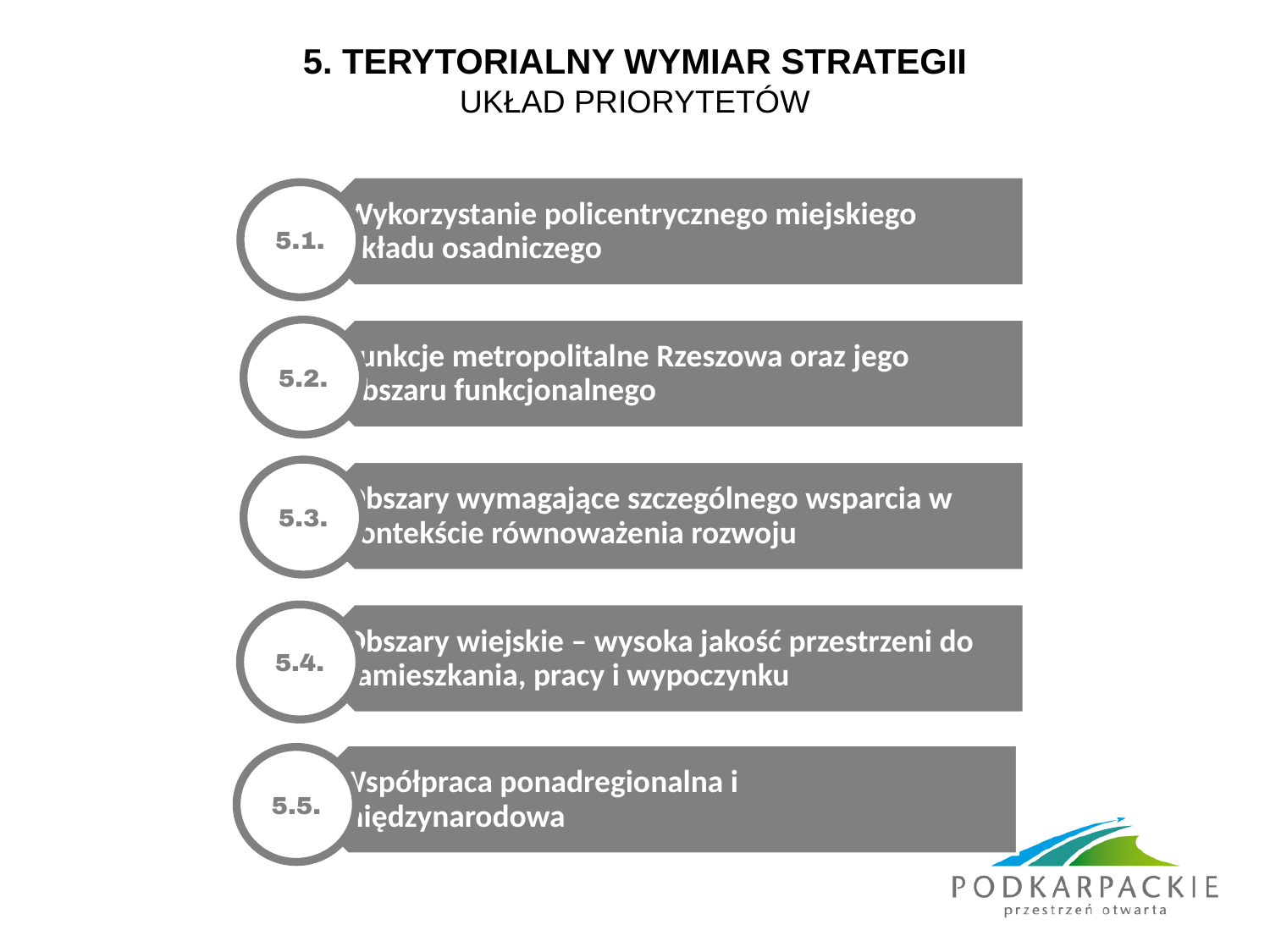

5. TERYTORIALNY WYMIAR STRATEGII
UKŁAD PRIORYTETÓW
Wykorzystanie policentrycznego miejskiego układu osadniczego
Funkcje metropolitalne Rzeszowa oraz jego obszaru funkcjonalnego
Obszary wymagające szczególnego wsparcia w kontekście równoważenia rozwoju
Obszary wiejskie – wysoka jakość przestrzeni do zamieszkania, pracy i wypoczynku
Współpraca ponadregionalna i międzynarodowa
5.1.
5.2.
5.3.
5.4.

5.5.